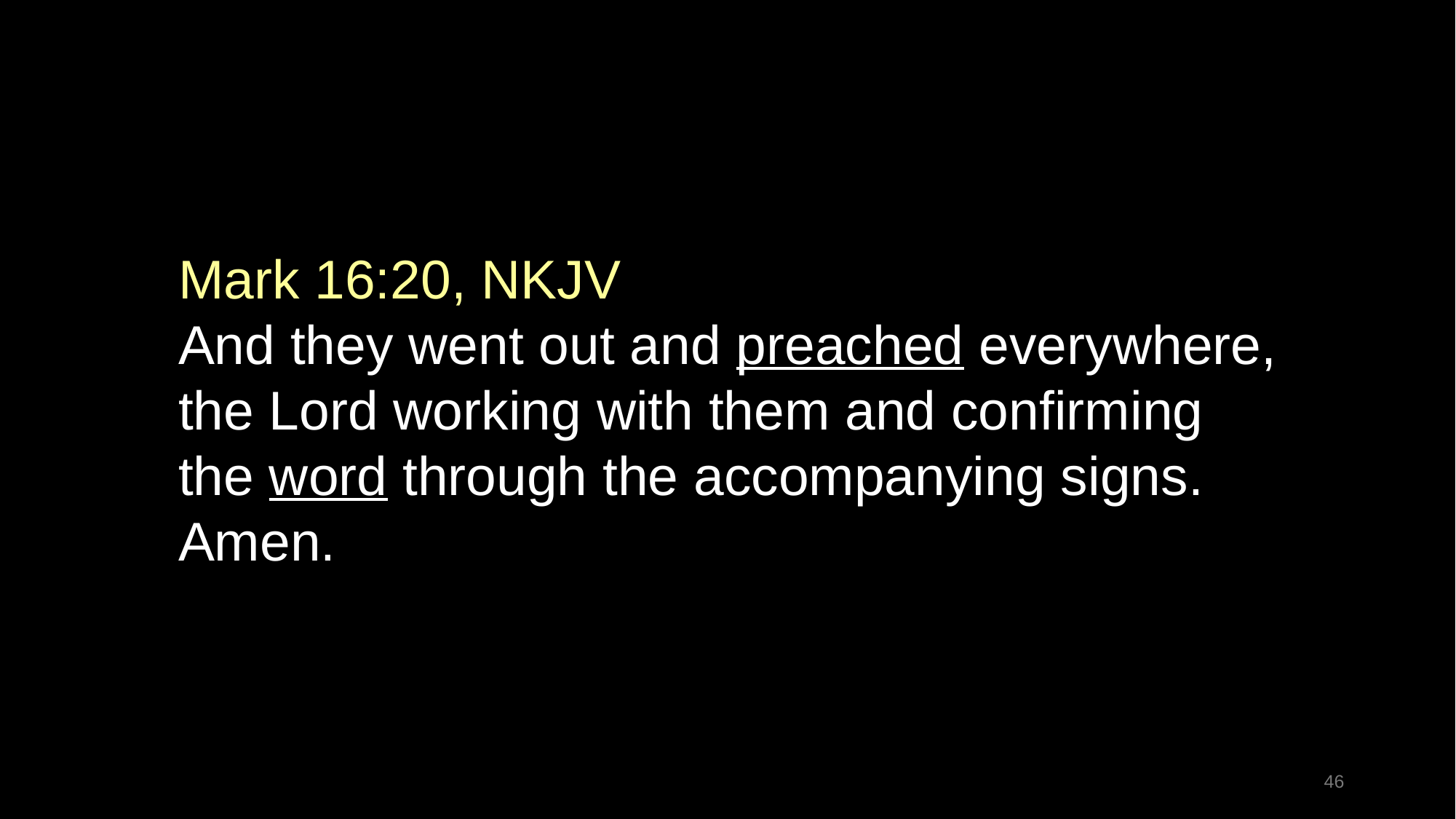

Mark 16:20, NKJV
And they went out and preached everywhere, the Lord working with them and confirming the word through the accompanying signs. Amen.
46